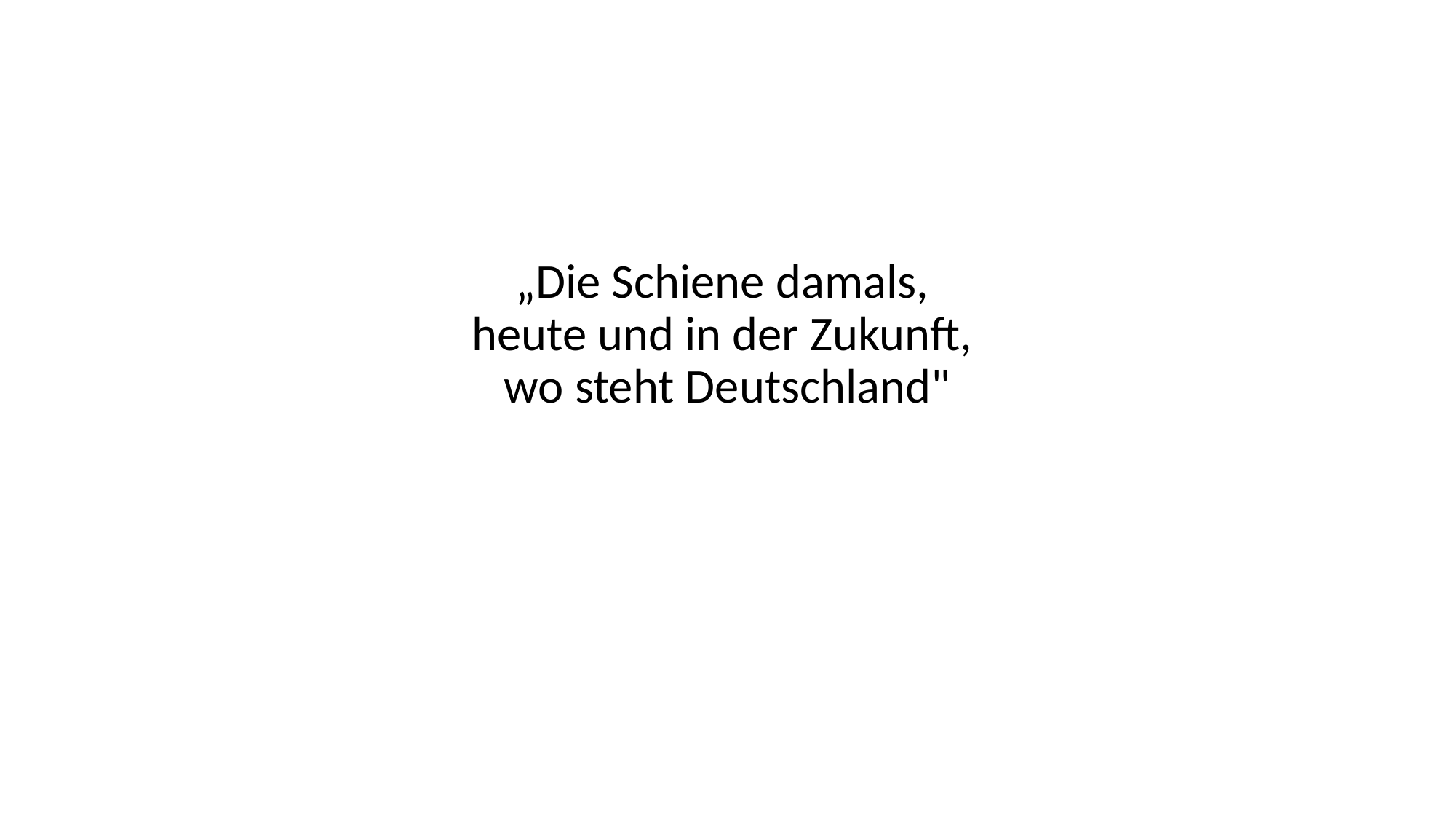

# „Die Schiene damals, heute und in der Zukunft, wo steht Deutschland"